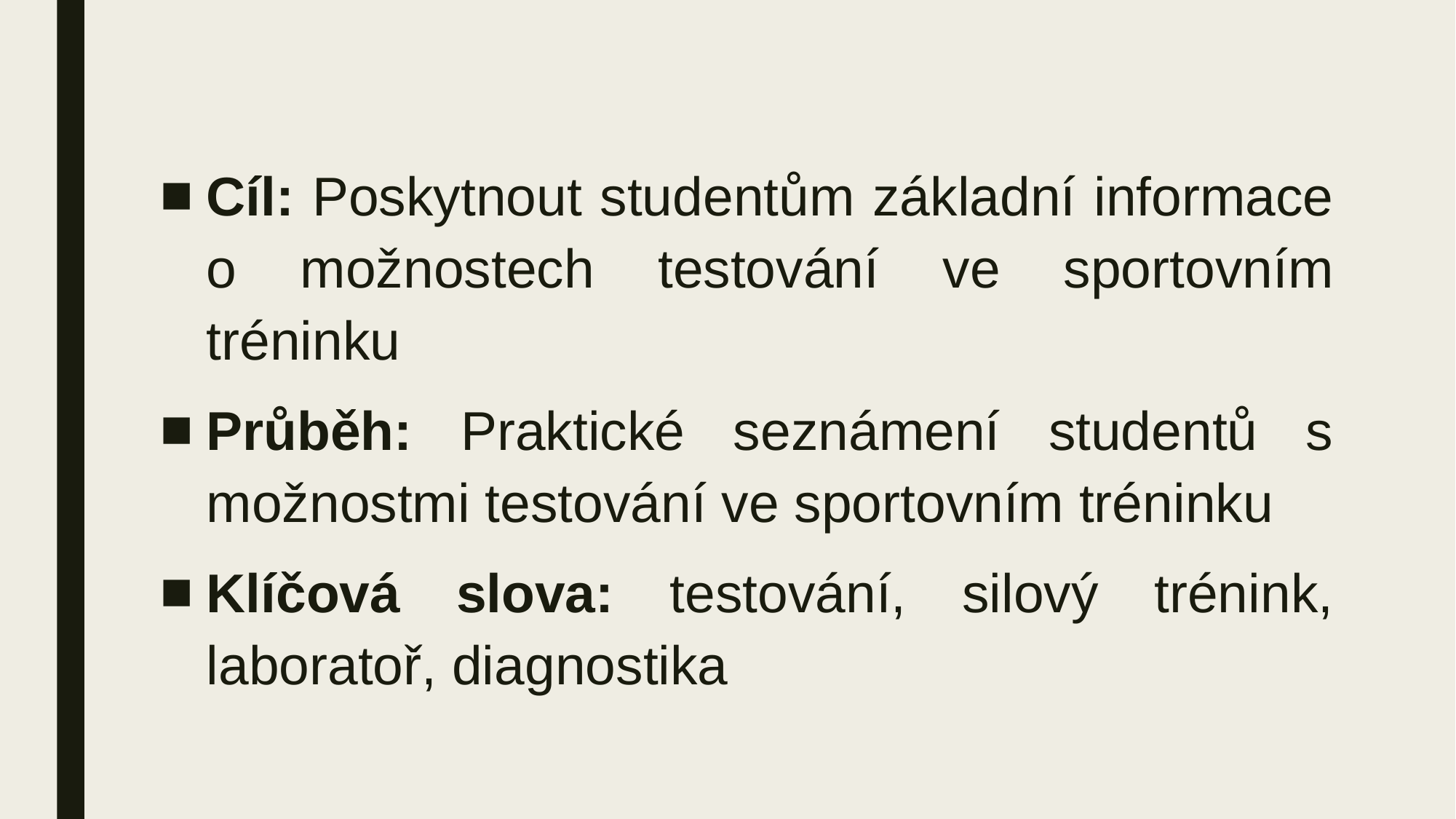

Cíl: Poskytnout studentům základní informace o možnostech testování ve sportovním tréninku
Průběh: Praktické seznámení studentů s možnostmi testování ve sportovním tréninku
Klíčová slova: testování, silový trénink, laboratoř, diagnostika